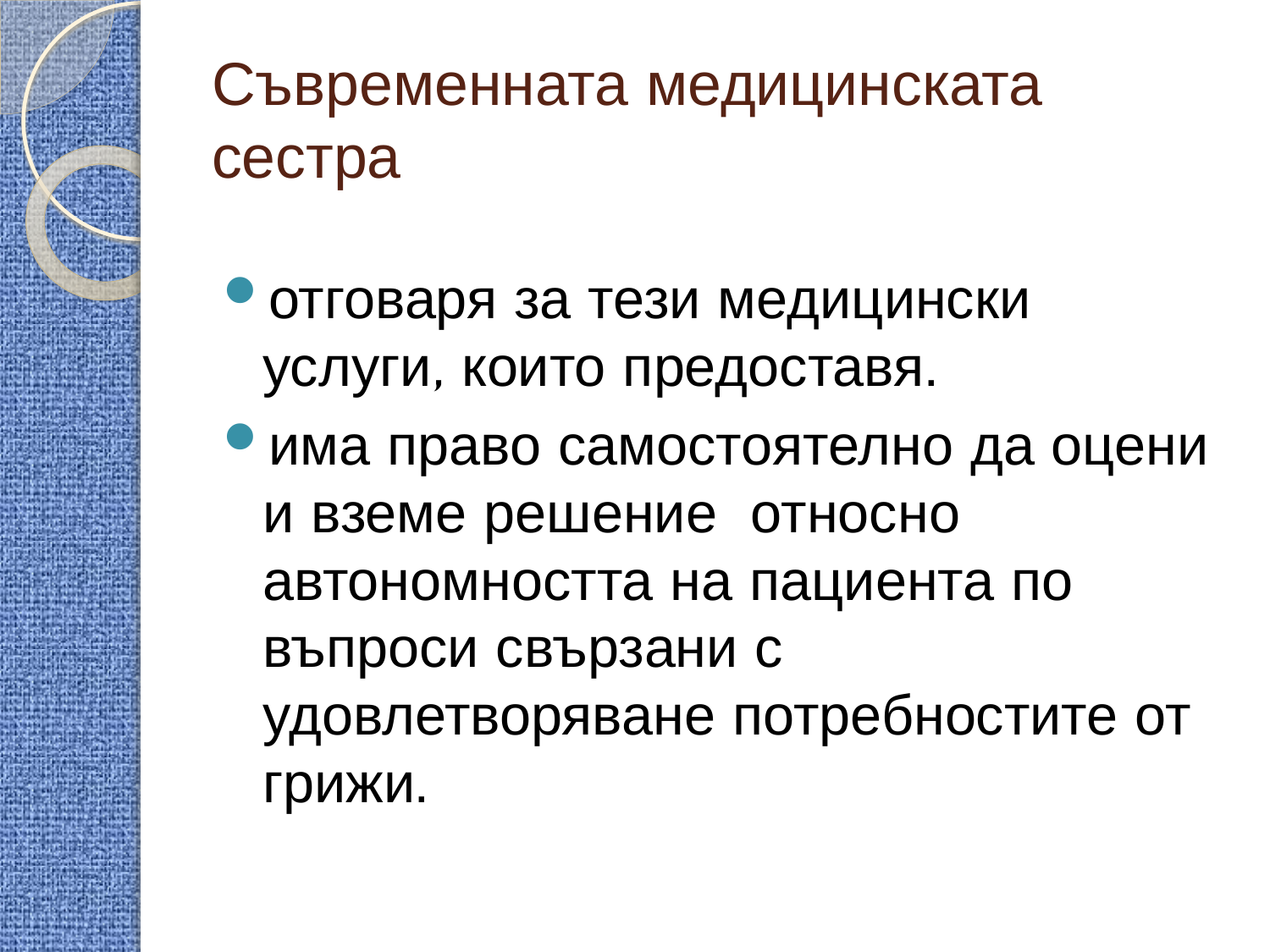

# Съвременната медицинската сестра
отговаря за тези медицински услуги, които предоставя.
има право самостоятелно да оцени и вземе решение  относно автономността на пациента по  въпроси свързани с удовлетворяване потребностите от грижи.